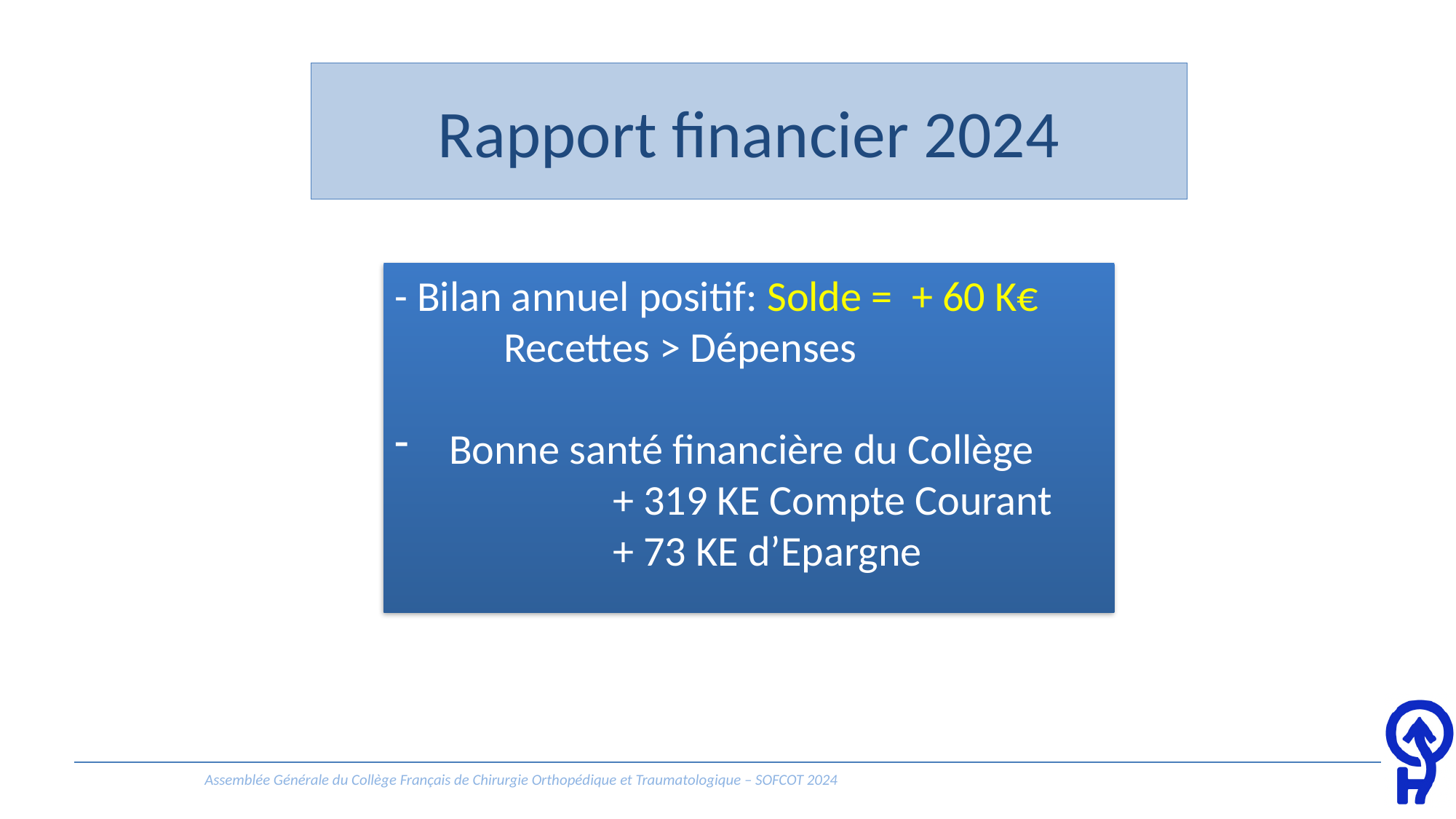

Rapport financier 2024
- Bilan annuel positif: Solde =  + 60 K€
	Recettes > Dépenses

Bonne santé financière du Collège
		+ 319 KE Compte Courant
		+ 73 KE d’Epargne